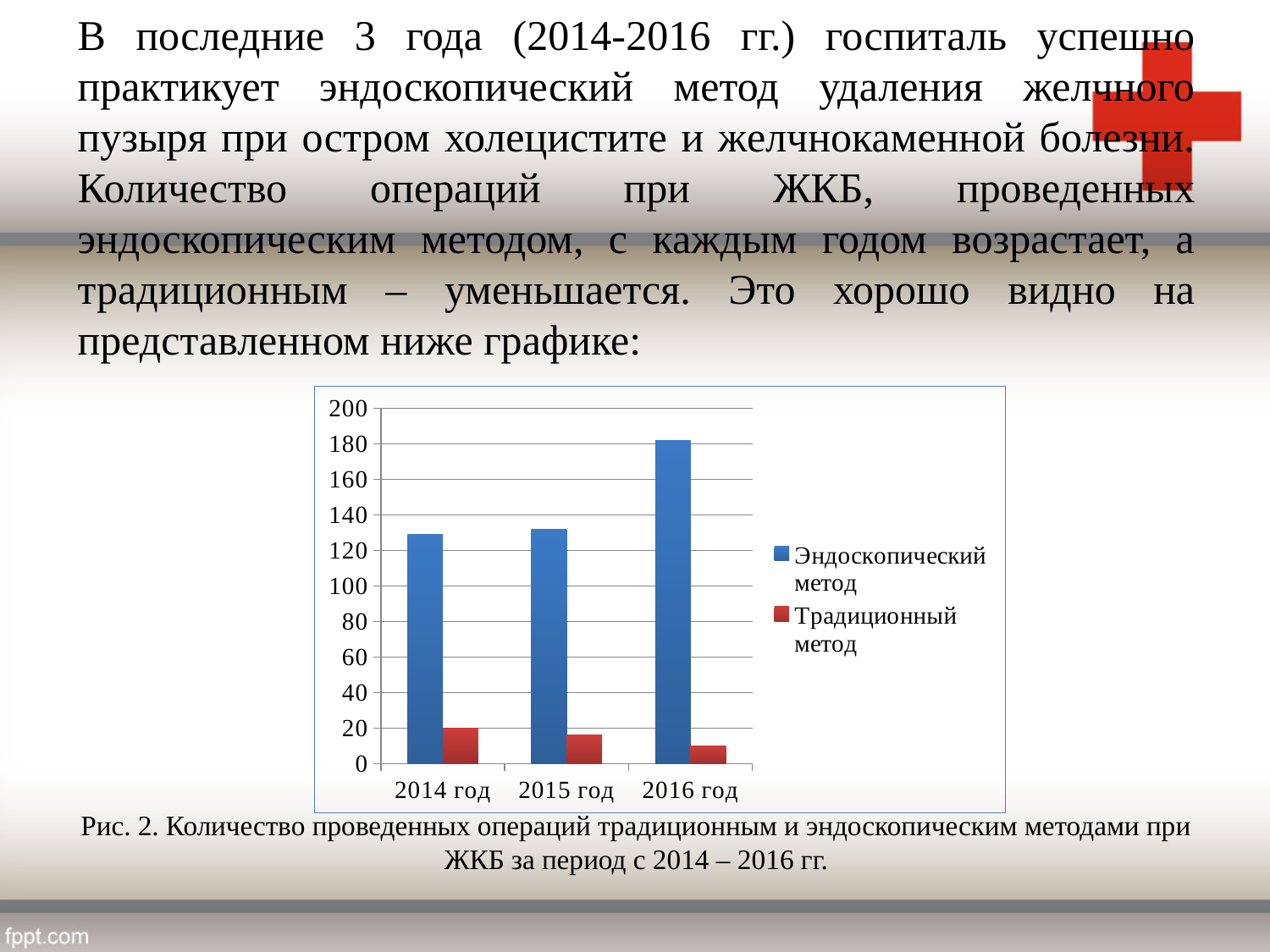

В последние 3 года (2014-2016 гг.) госпиталь успешно практикует эндоскопический метод удаления желчного пузыря при остром холецистите и желчнокаменной болезни. Количество операций при ЖКБ, проведенных эндоскопическим методом, с каждым годом возрастает, а традиционным – уменьшается. Это хорошо видно на представленном ниже графике:

Рис. 2. Количество проведенных операций традиционным и эндоскопическим методами при ЖКБ за период с 2014 – 2016 гг.

### Chart

| Category | Эндоскопический метод | Традиционный метод |
|---|---|---|
| 2014 год | 129.0 | 20.0 |
| 2015 год | 132.0 | 16.0 |
| 2016 год | 182.0 | 10.0 |